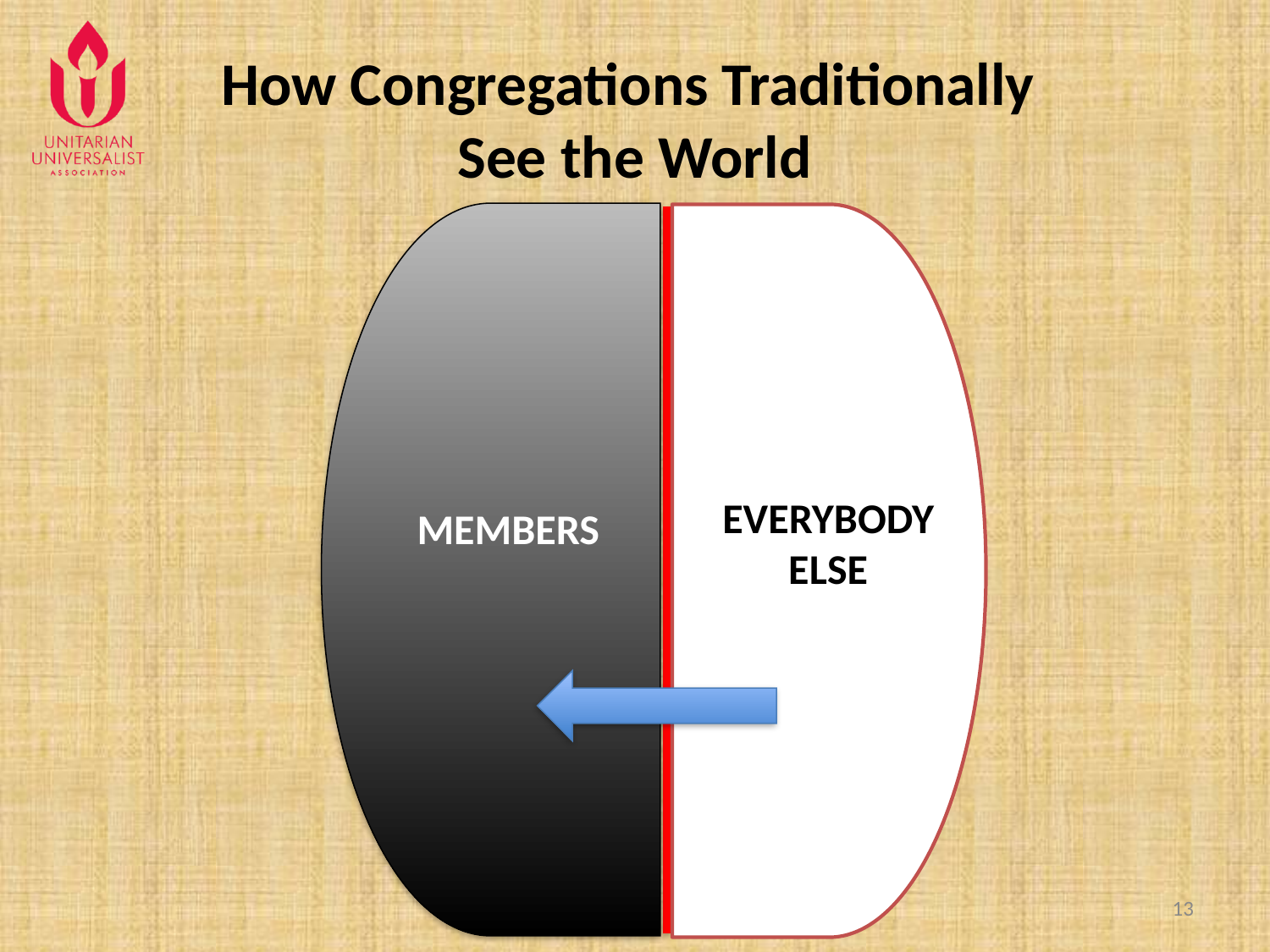

# How Congregations Traditionally See the World

EVERYBODY ELSE
MEMBERS

13